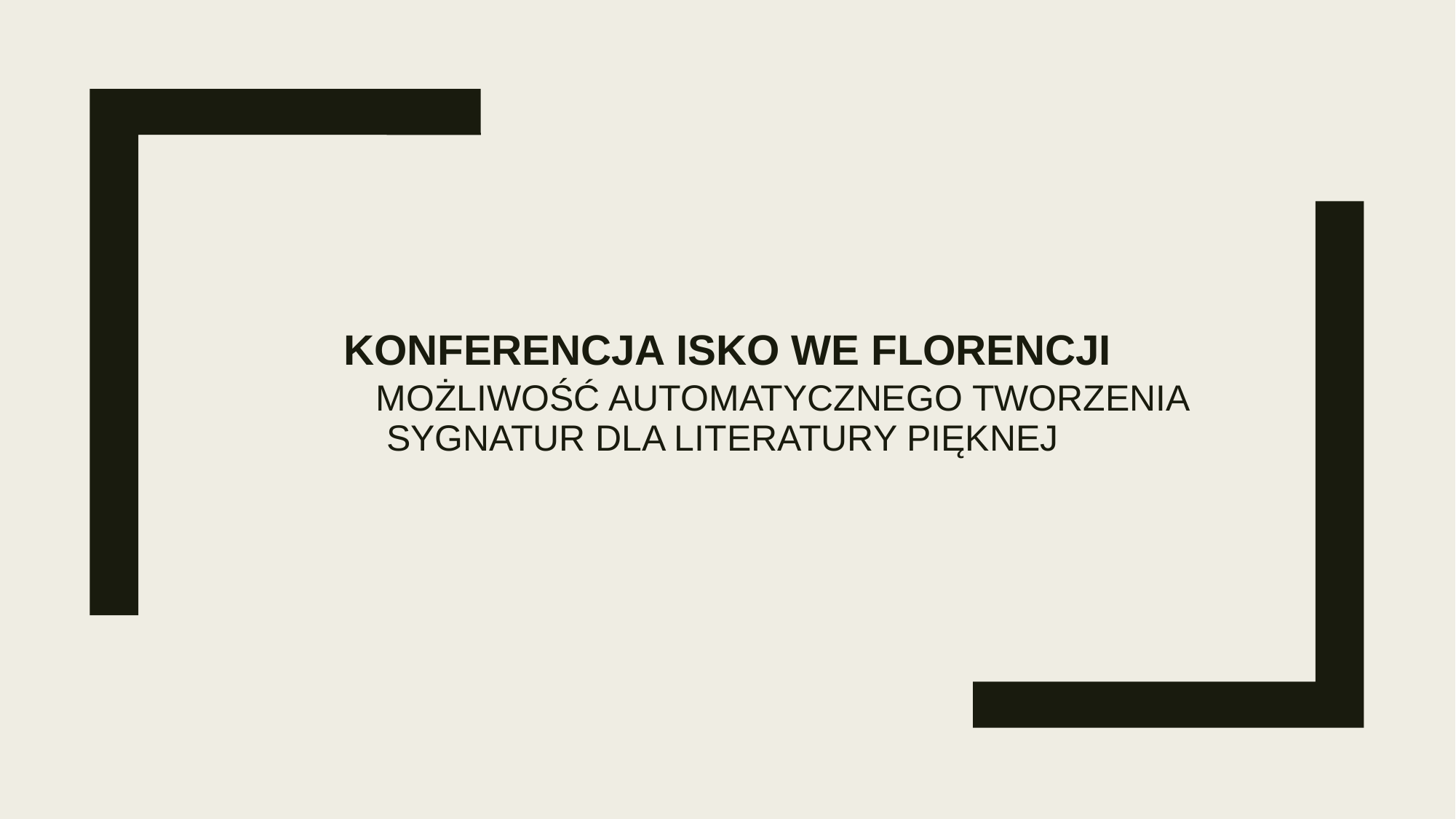

# Konferencja ISKO we Florencji Możliwość automatycznego tworzenia sygnatur dla literatury pięknej